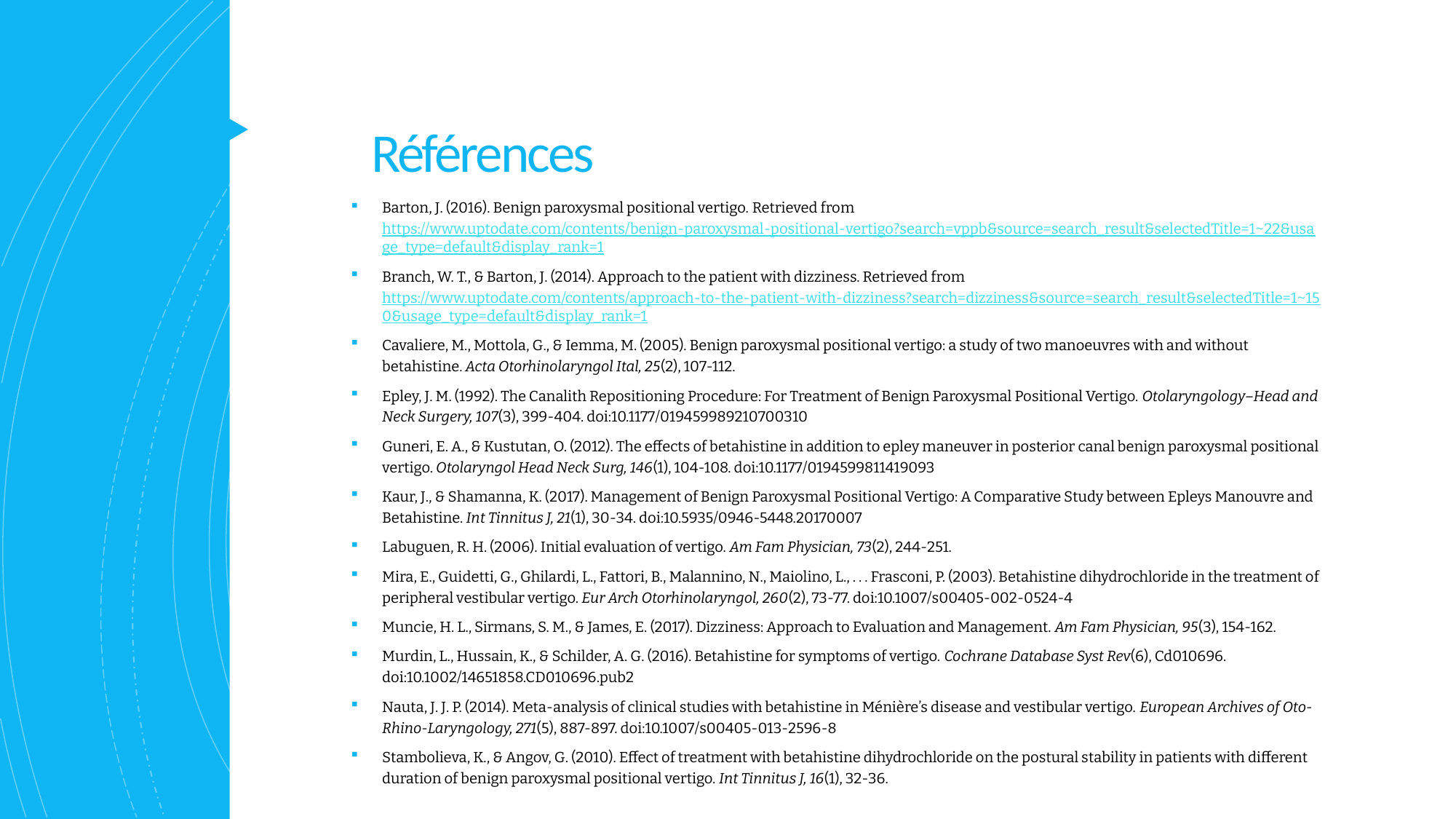

# Références

Barton, J. (2016). Benign paroxysmal positional vertigo. Retrieved from https://www.uptodate.com/contents/benign-paroxysmal-positional-vertigo?search=vppb&source=search_result&selectedTitle=1~22&usage_type=default&display_rank=1
Branch, W. T., & Barton, J. (2014). Approach to the patient with dizziness. Retrieved from https://www.uptodate.com/contents/approach-to-the-patient-with-dizziness?search=dizziness&source=search_result&selectedTitle=1~150&usage_type=default&display_rank=1
Cavaliere, M., Mottola, G., & Iemma, M. (2005). Benign paroxysmal positional vertigo: a study of two manoeuvres with and without betahistine. Acta Otorhinolaryngol Ital, 25(2), 107-112.
Epley, J. M. (1992). The Canalith Repositioning Procedure: For Treatment of Benign Paroxysmal Positional Vertigo. Otolaryngology–Head and Neck Surgery, 107(3), 399-404. doi:10.1177/019459989210700310
Guneri, E. A., & Kustutan, O. (2012). The effects of betahistine in addition to epley maneuver in posterior canal benign paroxysmal positional vertigo. Otolaryngol Head Neck Surg, 146(1), 104-108. doi:10.1177/0194599811419093
Kaur, J., & Shamanna, K. (2017). Management of Benign Paroxysmal Positional Vertigo: A Comparative Study between Epleys Manouvre and Betahistine. Int Tinnitus J, 21(1), 30-34. doi:10.5935/0946-5448.20170007
Labuguen, R. H. (2006). Initial evaluation of vertigo. Am Fam Physician, 73(2), 244-251.
Mira, E., Guidetti, G., Ghilardi, L., Fattori, B., Malannino, N., Maiolino, L., . . . Frasconi, P. (2003). Betahistine dihydrochloride in the treatment of peripheral vestibular vertigo. Eur Arch Otorhinolaryngol, 260(2), 73-77. doi:10.1007/s00405-002-0524-4
Muncie, H. L., Sirmans, S. M., & James, E. (2017). Dizziness: Approach to Evaluation and Management. Am Fam Physician, 95(3), 154-162.
Murdin, L., Hussain, K., & Schilder, A. G. (2016). Betahistine for symptoms of vertigo. Cochrane Database Syst Rev(6), Cd010696. doi:10.1002/14651858.CD010696.pub2
Nauta, J. J. P. (2014). Meta-analysis of clinical studies with betahistine in Ménière’s disease and vestibular vertigo. European Archives of Oto-Rhino-Laryngology, 271(5), 887-897. doi:10.1007/s00405-013-2596-8
Stambolieva, K., & Angov, G. (2010). Effect of treatment with betahistine dihydrochloride on the postural stability in patients with different duration of benign paroxysmal positional vertigo. Int Tinnitus J, 16(1), 32-36.